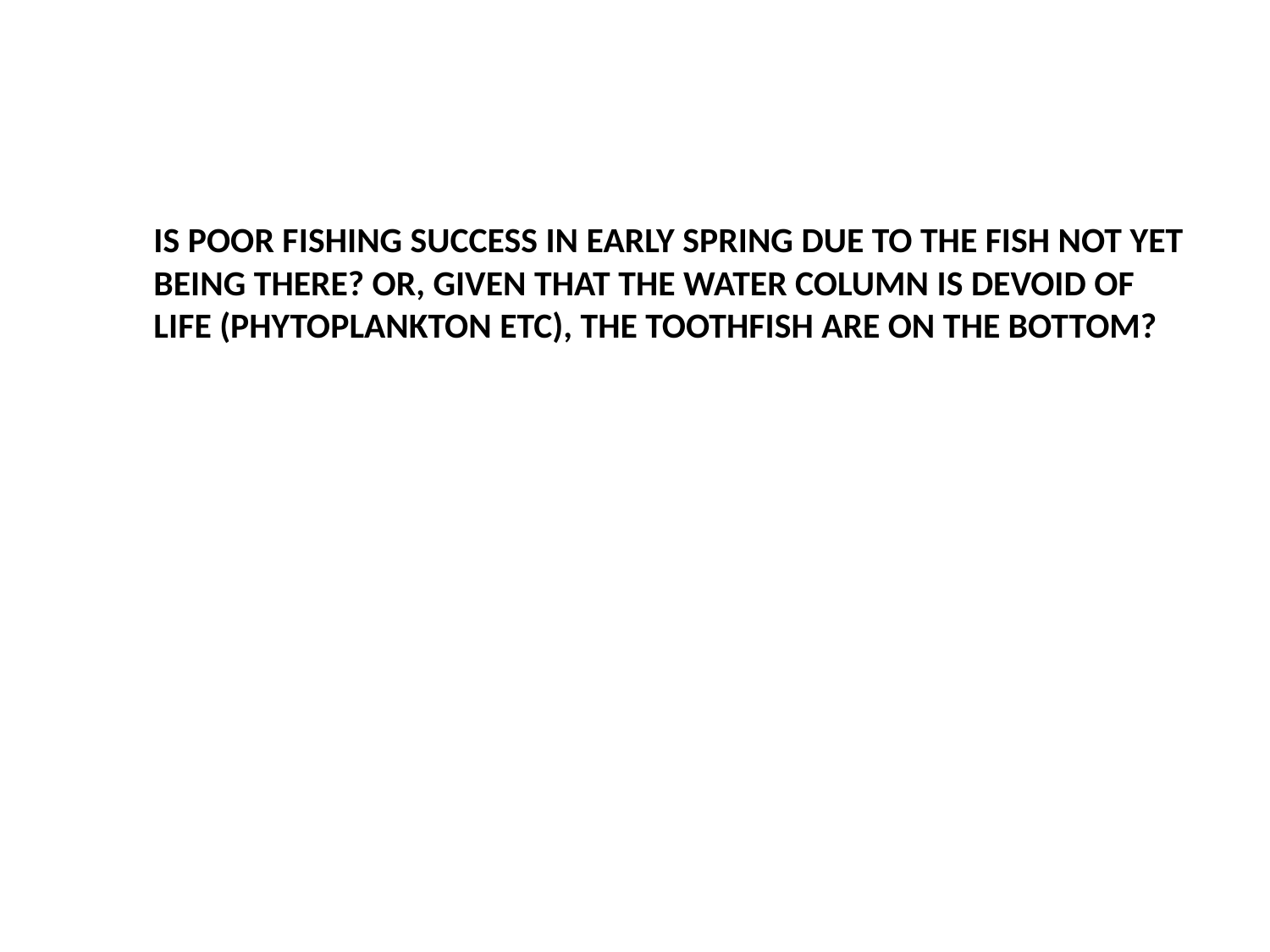

IS POOR FISHING SUCCESS IN EARLY SPRING DUE TO THE FISH NOT YET
BEING THERE? OR, GIVEN THAT THE WATER COLUMN IS DEVOID OF
LIFE (PHYTOPLANKTON ETC), THE TOOTHFISH ARE ON THE BOTTOM?